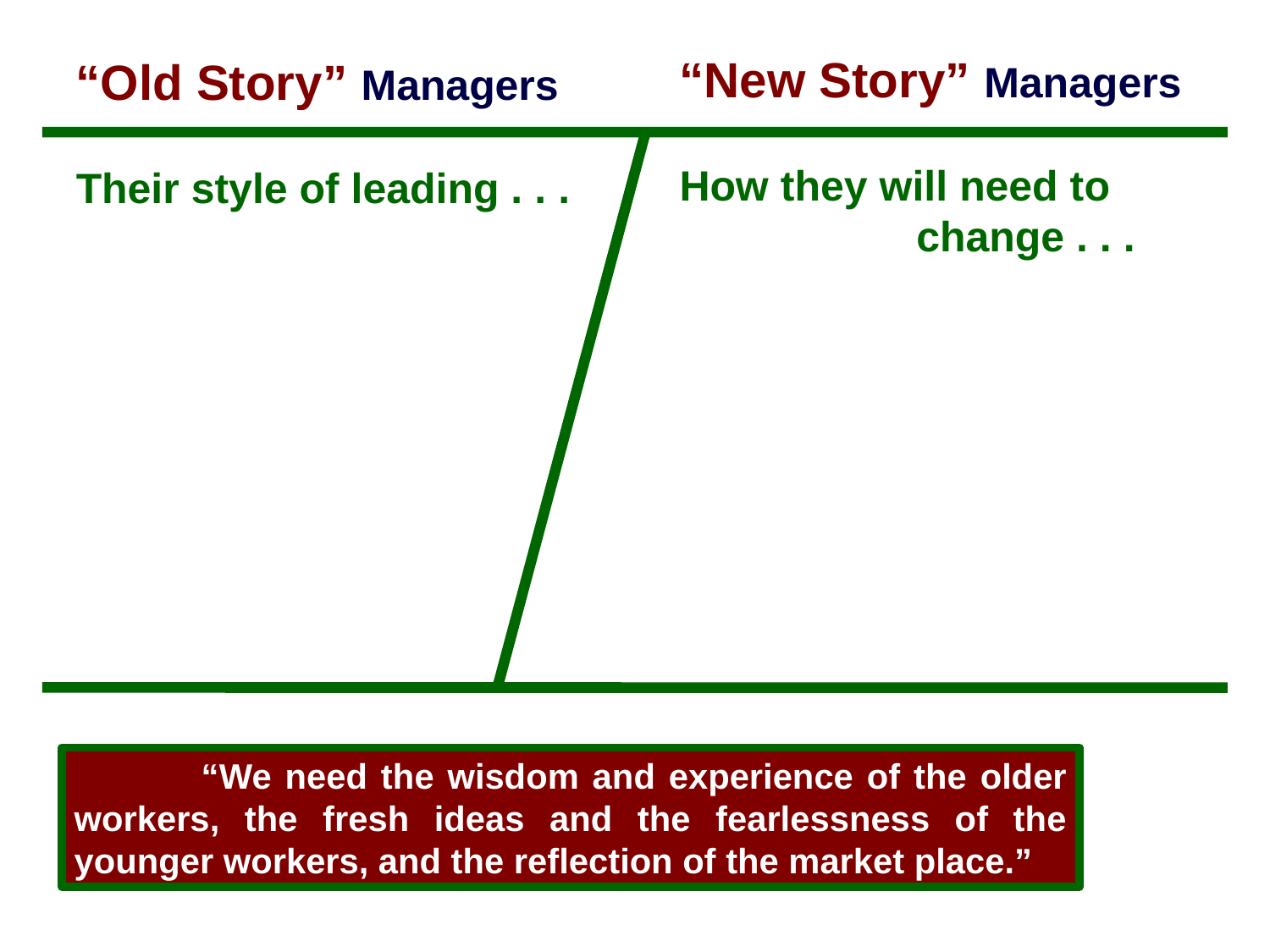

“New Story” Managers

How they will need to
                    change . . .

“Old Story” Managers

Their style of leading . . .

	“We need the wisdom and experience of the older workers, the fresh ideas and the fearlessness of the younger workers, and the reflection of the market place.”